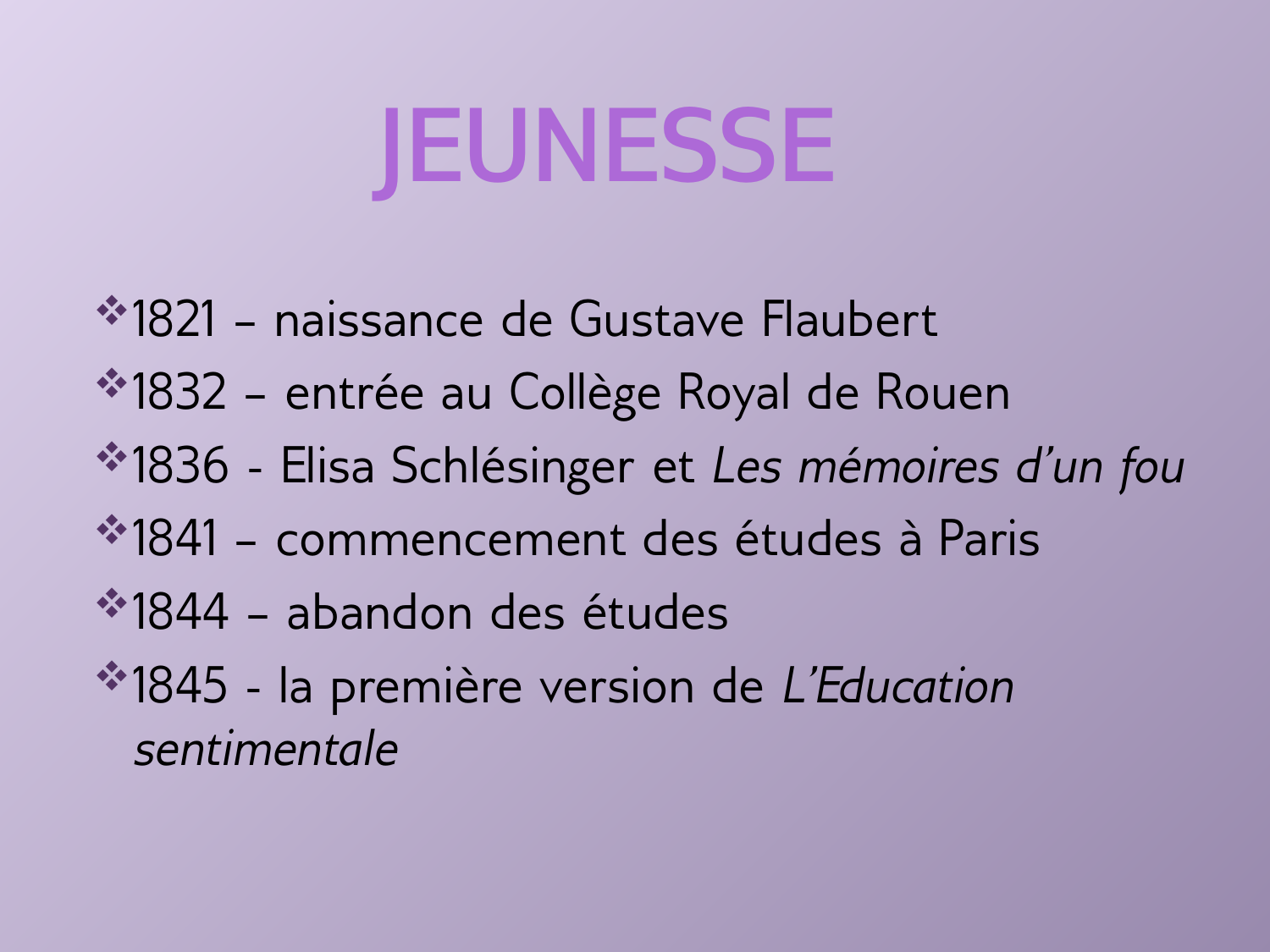

JEUNESSE
1821 – naissance de Gustave Flaubert
1832 – entrée au Collège Royal de Rouen
1836 - Elisa Schlésinger et Les mémoires d’un fou
1841 – commencement des études à Paris
1844 – abandon des études
1845 - la première version de L’Education sentimentale